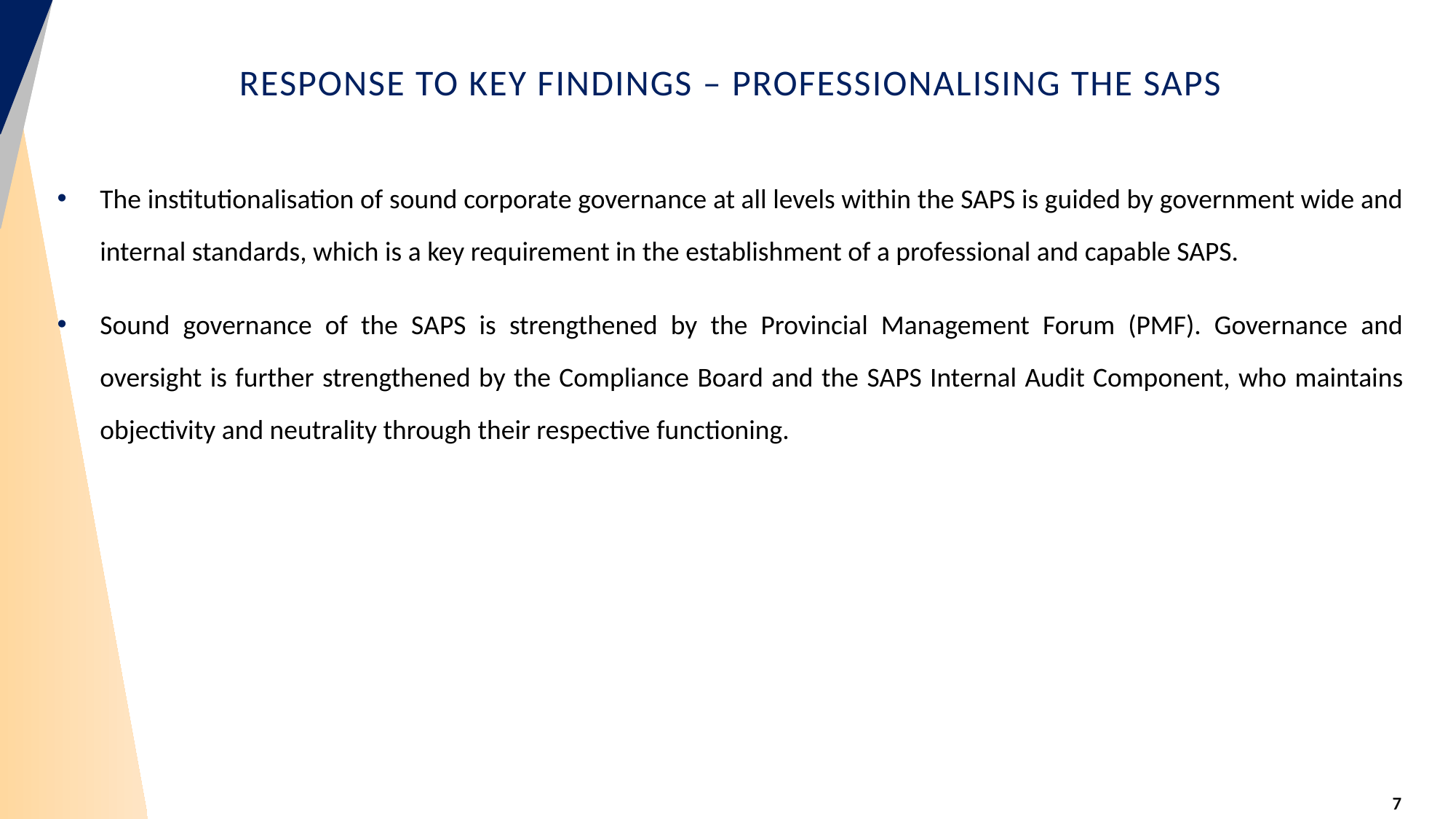

# RESPONSE TO KEY FINDINGS – PROFESSIONALISING THE SAPS
The institutionalisation of sound corporate governance at all levels within the SAPS is guided by government wide and internal standards, which is a key requirement in the establishment of a professional and capable SAPS.
Sound governance of the SAPS is strengthened by the Provincial Management Forum (PMF). Governance and oversight is further strengthened by the Compliance Board and the SAPS Internal Audit Component, who maintains objectivity and neutrality through their respective functioning.
7